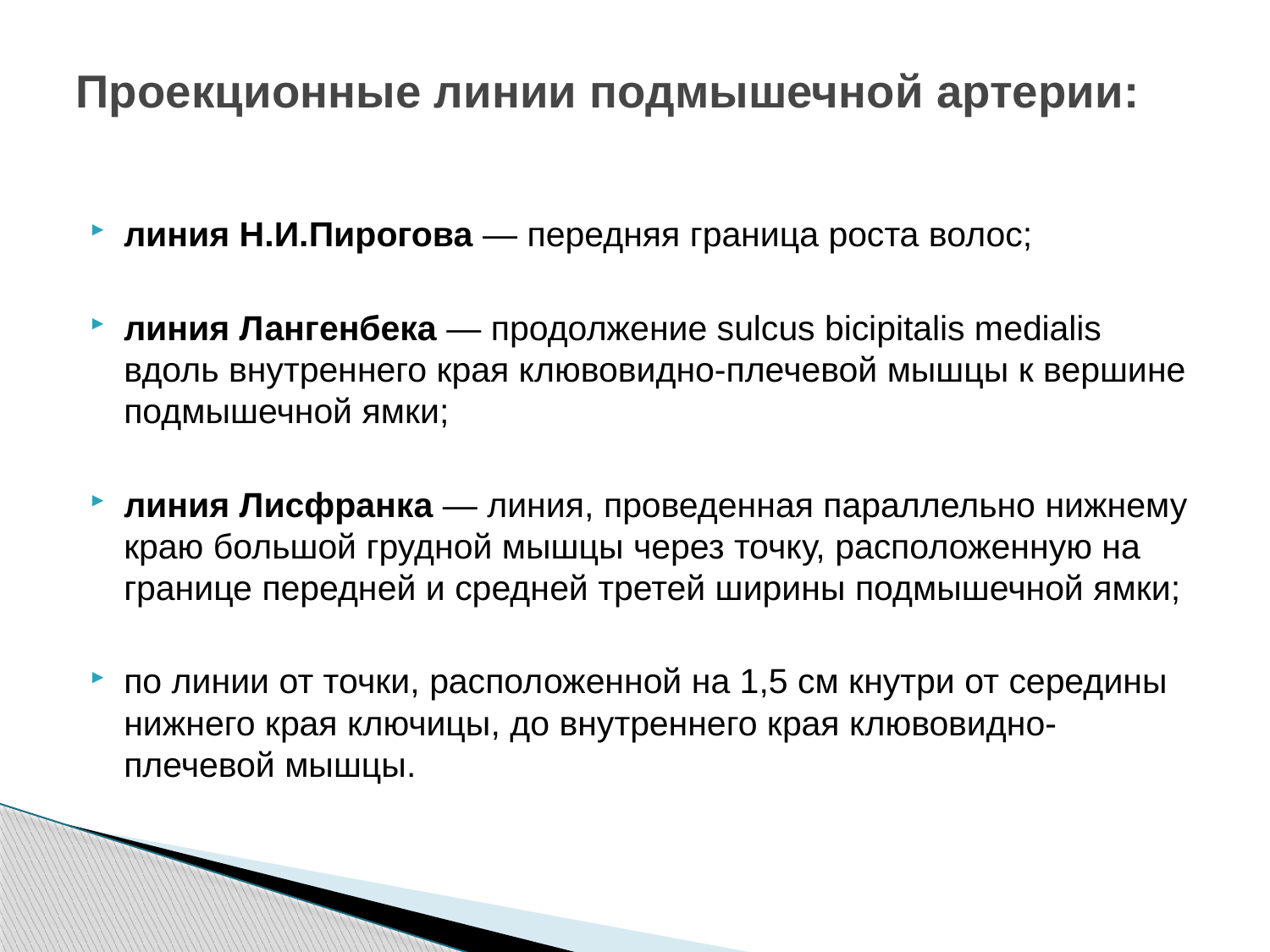

# Проекционные линии подмышечной артерии:
линия Н.И.Пирогова — передняя граница роста волос;

линия Лангенбека — продолжение sulcus bicipitalis medialis вдоль внутреннего края клювовидно-плечевой мышцы к вершине подмышечной ямки;

линия Лисфранка — линия, проведенная параллельно нижнему краю большой грудной мышцы через точку, расположенную на границе передней и средней третей ширины подмышечной ямки;

по линии от точки, расположенной на 1,5 см кнутри от середины нижнего края ключицы, до внутреннего края клювовидно-плечевой мышцы.